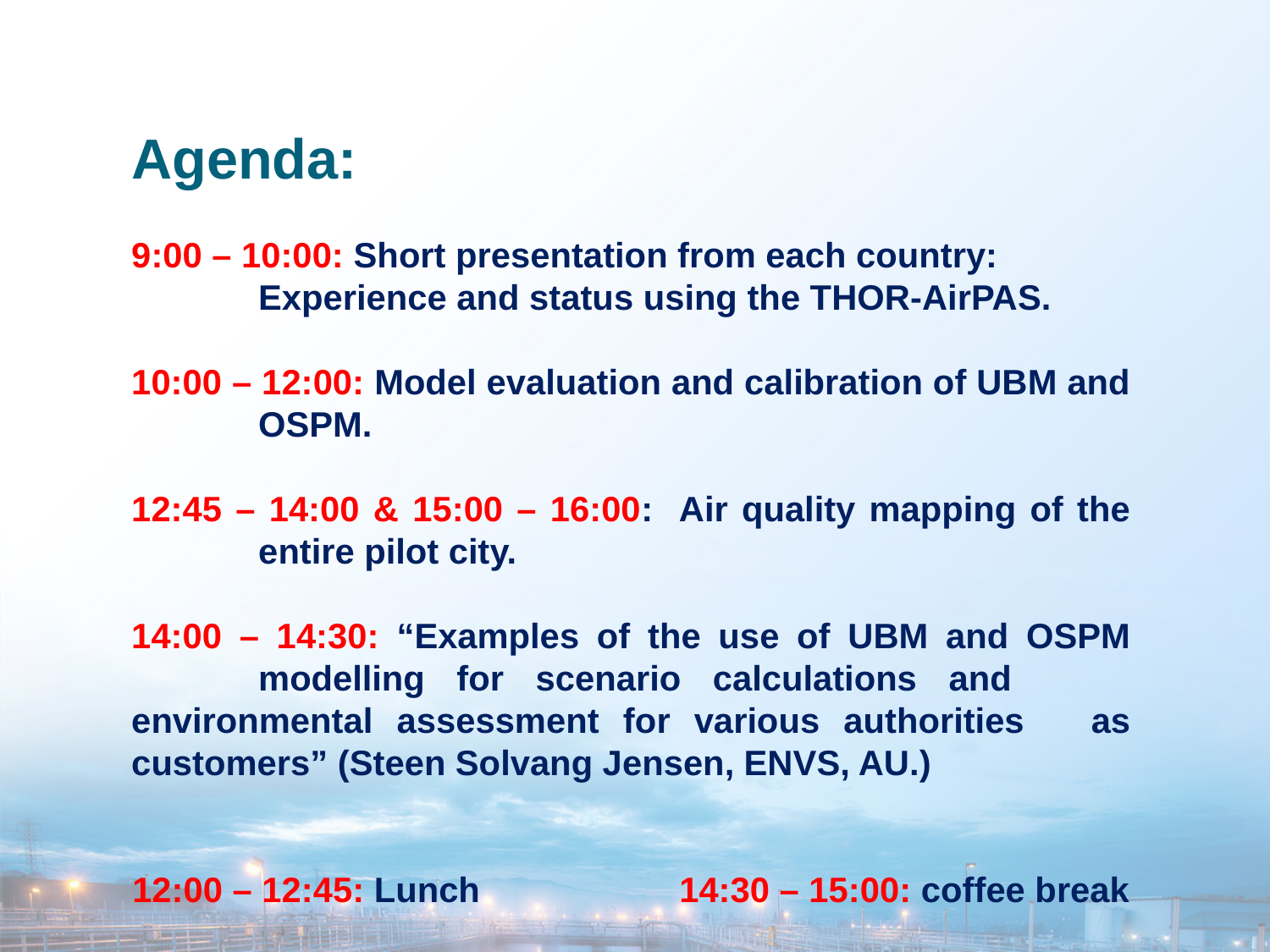

Agenda:

9:00 – 10:00: Short presentation from each country:
	Experience and status using the THOR-AirPAS.

10:00 – 12:00: Model evaluation and calibration of UBM and 	OSPM.

12:45 – 14:00 & 15:00 – 16:00:  Air quality mapping of the 	entire pilot city.

14:00 – 14:30: “Examples of the use of UBM and OSPM 	modelling for scenario calculations and 	environmental assessment for various authorities 	as customers” (Steen Solvang Jensen, ENVS, AU.)

12:00 – 12:45: Lunch		    14:30 – 15:00: coffee break